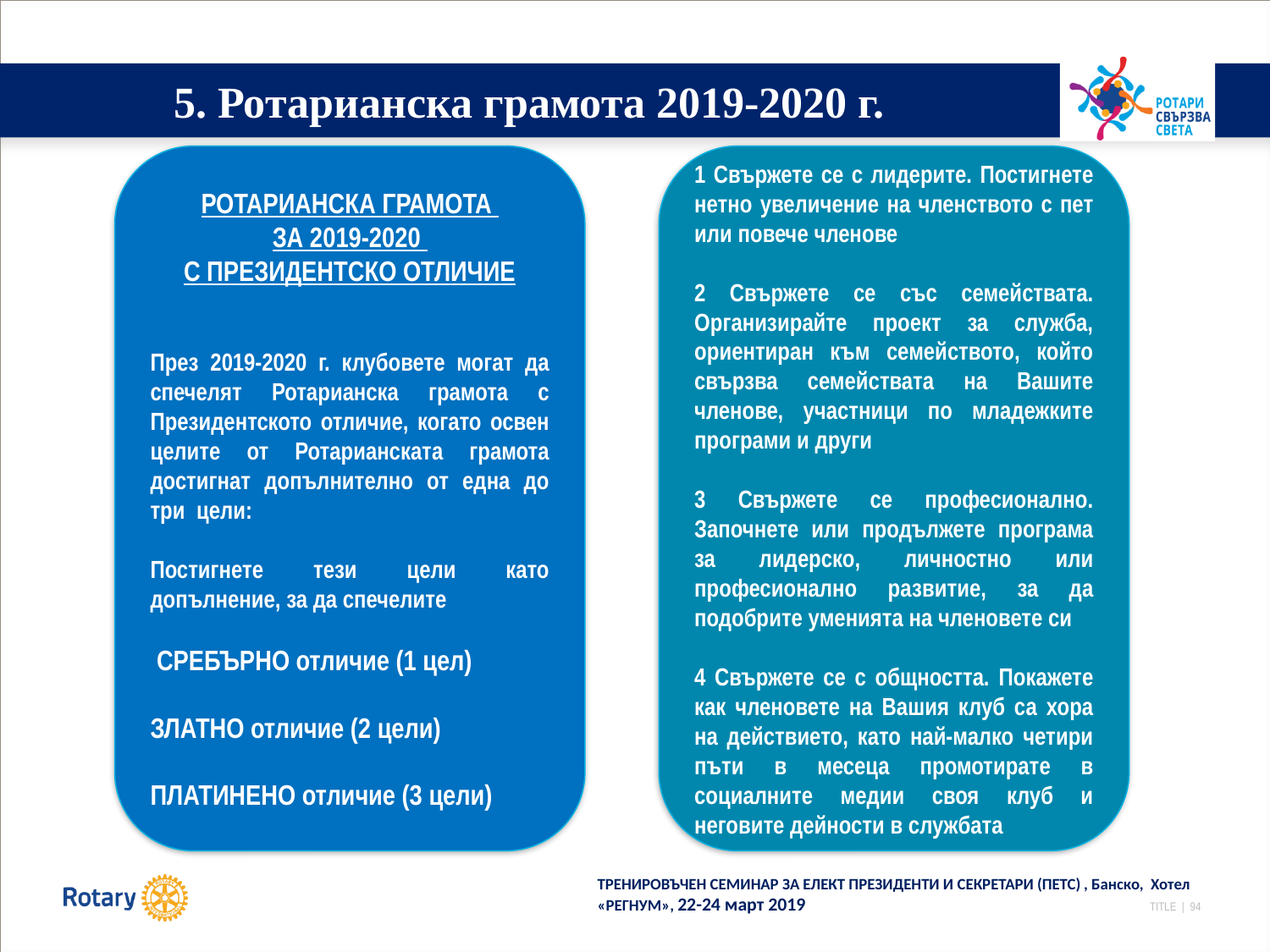

# 5. Ротарианска грамота 2019-2020 г.
РОТАРИАНСКА ГРАМОТА
ЗА 2019-2020
С ПРЕЗИДЕНТСКО ОТЛИЧИЕ

През 2019-2020 г. клубовете могат да спечелят Ротарианска грамота с Президентското отличие, когато освен целите от Ротарианската грамота достигнат допълнително от една до три  цели:

Постигнете тези цели като допълнение, за да спечелите

 СРЕБЪРНО отличие (1 цел)

ЗЛАТНО отличие (2 цели)

ПЛАТИНЕНО отличие (3 цели)
1 Свържете се с лидерите. Постигнете нетно увеличение на членството с пет или повече членове

2 Свържете се със семействата. Организирайте проект за служба, ориентиран към семейството, който свързва семействата на Вашите членове, участници по младежките програми и други

3 Свържете се професионално. Започнете или продължете програма за лидерско, личностно или професионално развитие, за да подобрите уменията на членовете си

4 Свържете се с общността. Покажете как членовете на Вашия клуб са хора на действието, като най-малко четири пъти в месеца промотирате в социалните медии своя клуб и неговите дейности в службата